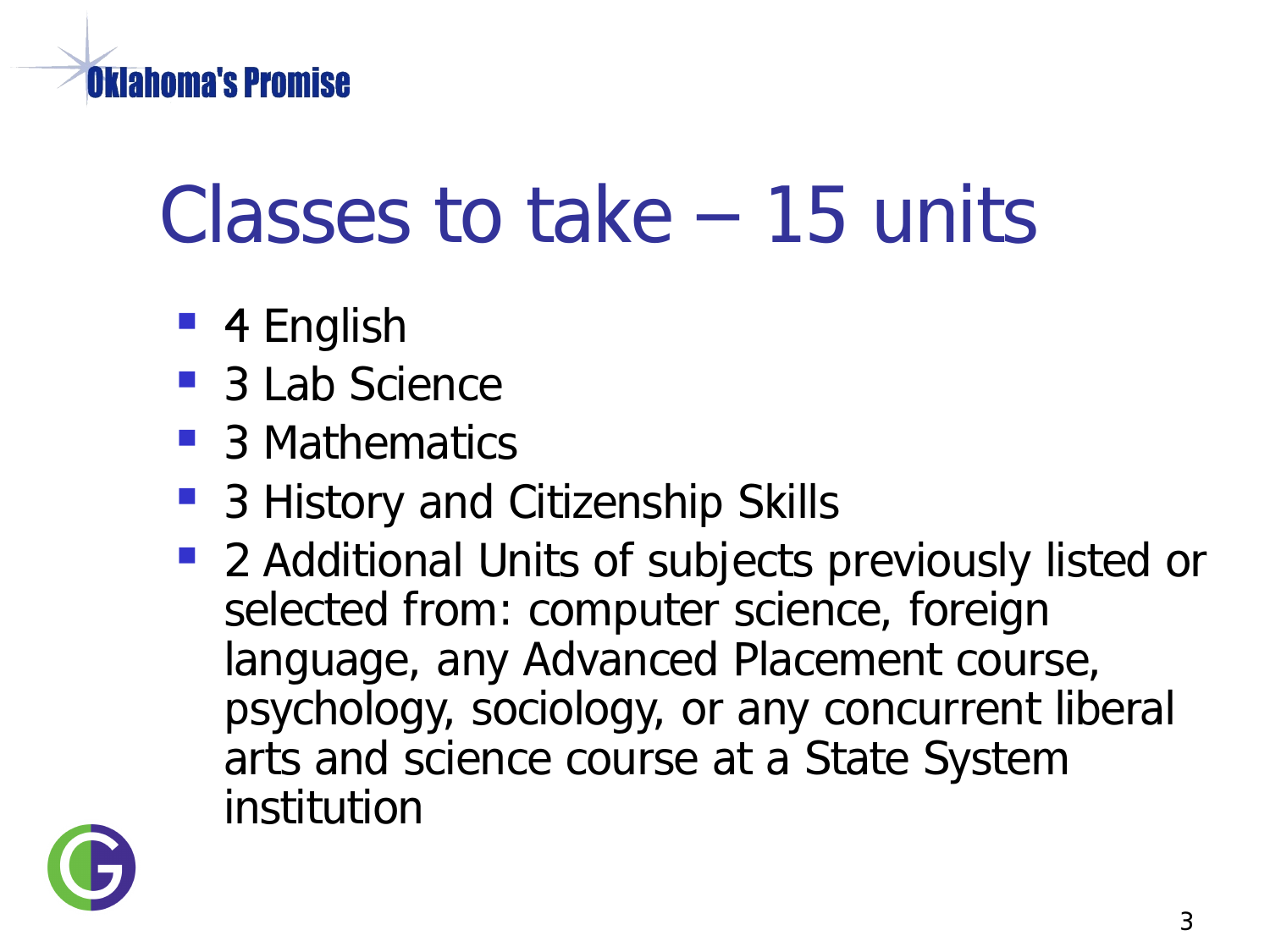

# Classes to take – 15 units
4 English
3 Lab Science
3 Mathematics
3 History and Citizenship Skills
2 Additional Units of subjects previously listed or selected from: computer science, foreign language, any Advanced Placement course, psychology, sociology, or any concurrent liberal arts and science course at a State System institution

3